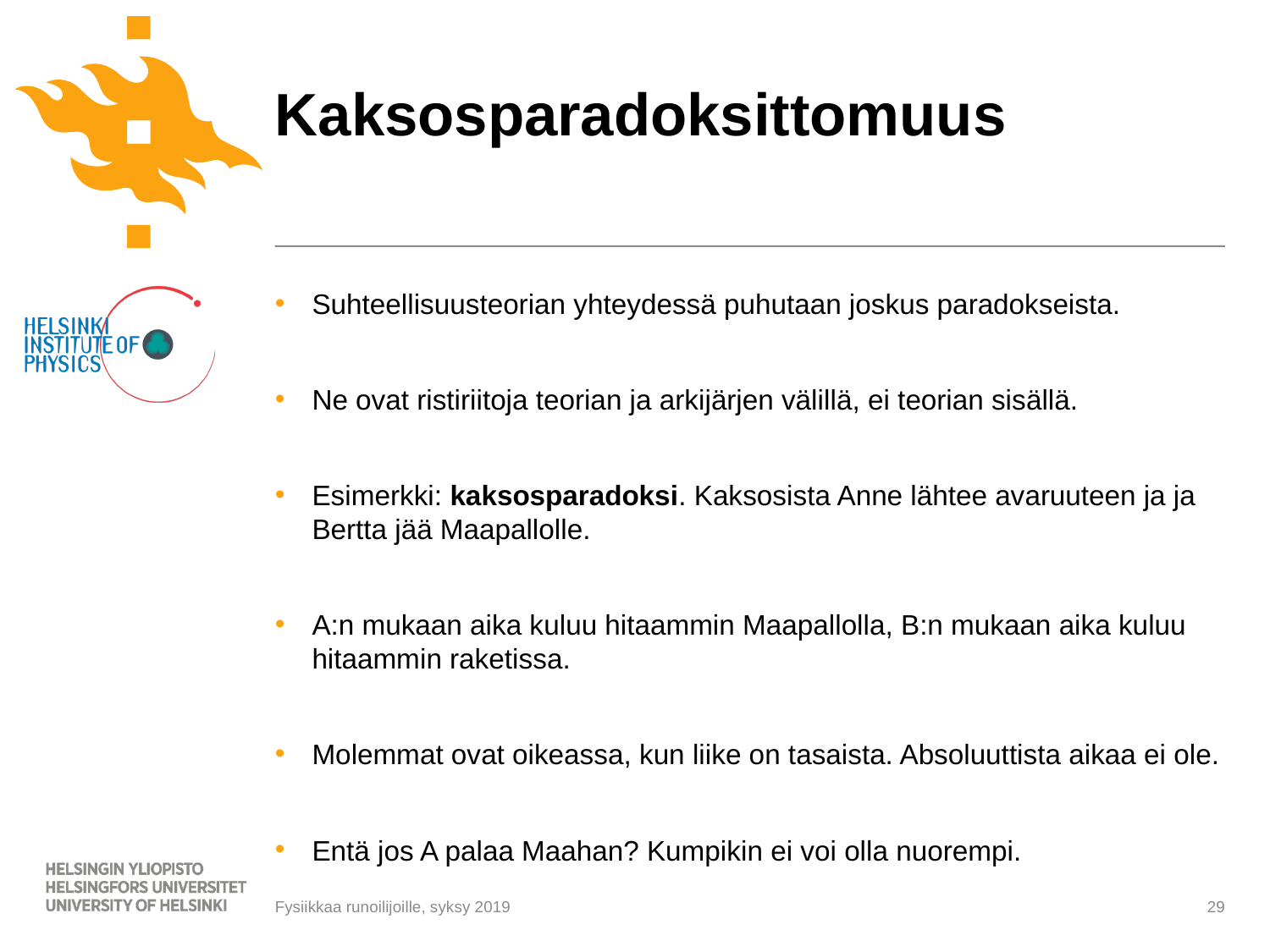

# Kaksosparadoksittomuus
Suhteellisuusteorian yhteydessä puhutaan joskus paradokseista.

Ne ovat ristiriitoja teorian ja arkijärjen välillä, ei teorian sisällä.

Esimerkki: kaksosparadoksi. Kaksosista Anne lähtee avaruuteen ja ja Bertta jää Maapallolle.

A:n mukaan aika kuluu hitaammin Maapallolla, B:n mukaan aika kuluu hitaammin raketissa.

Molemmat ovat oikeassa, kun liike on tasaista. Absoluuttista aikaa ei ole.

Entä jos A palaa Maahan? Kumpikin ei voi olla nuorempi.
29
Fysiikkaa runoilijoille, syksy 2019